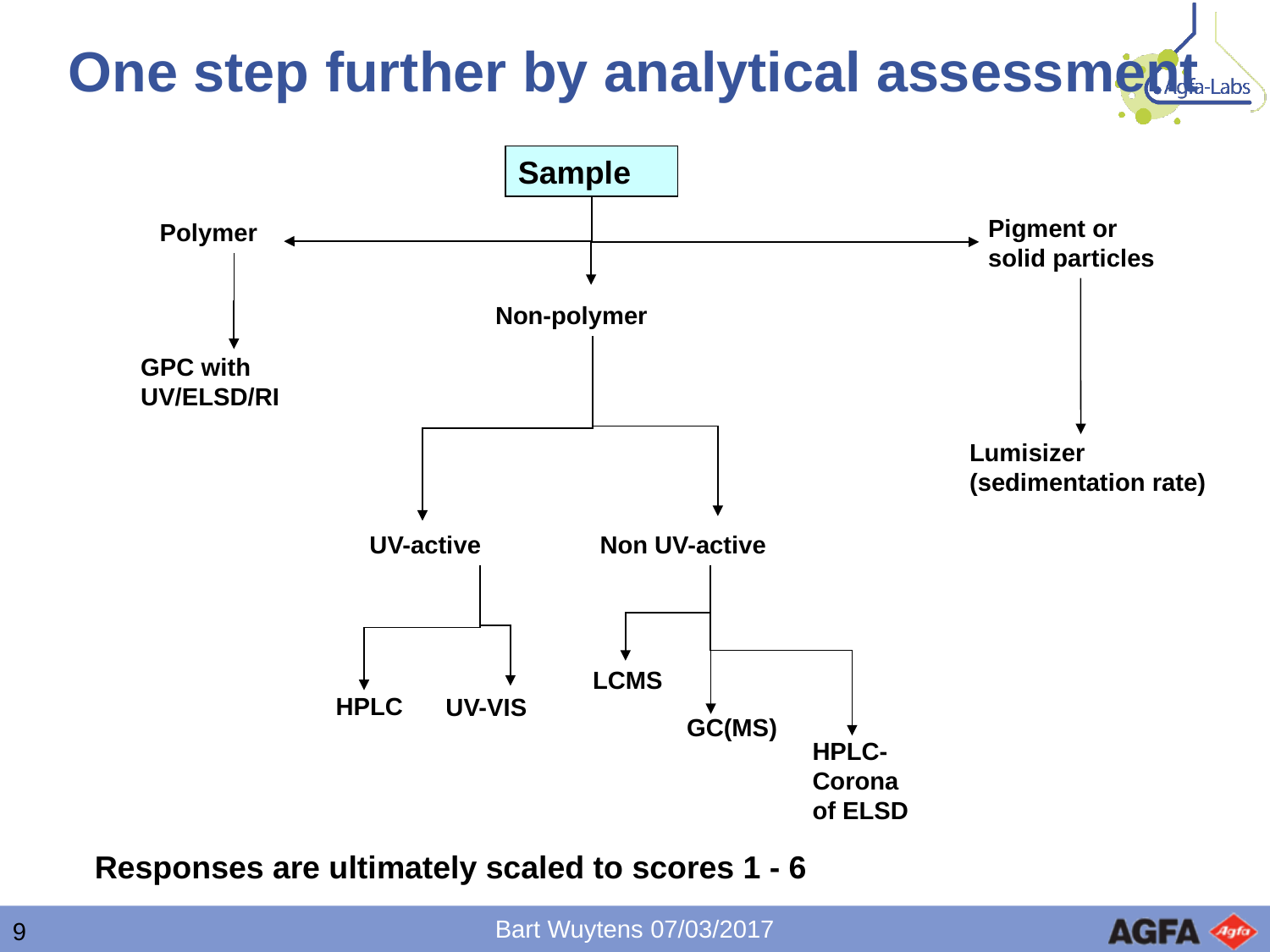

# One step further by analytical assessment
Sample
Pigment or solid particles
Polymer
Non-polymer
GPC with UV/ELSD/RI
Lumisizer (sedimentation rate)
UV-active
Non UV-active
LCMS
HPLC
UV-VIS
GC(MS)
HPLC-Corona of ELSD
Responses are ultimately scaled to scores 1 - 6